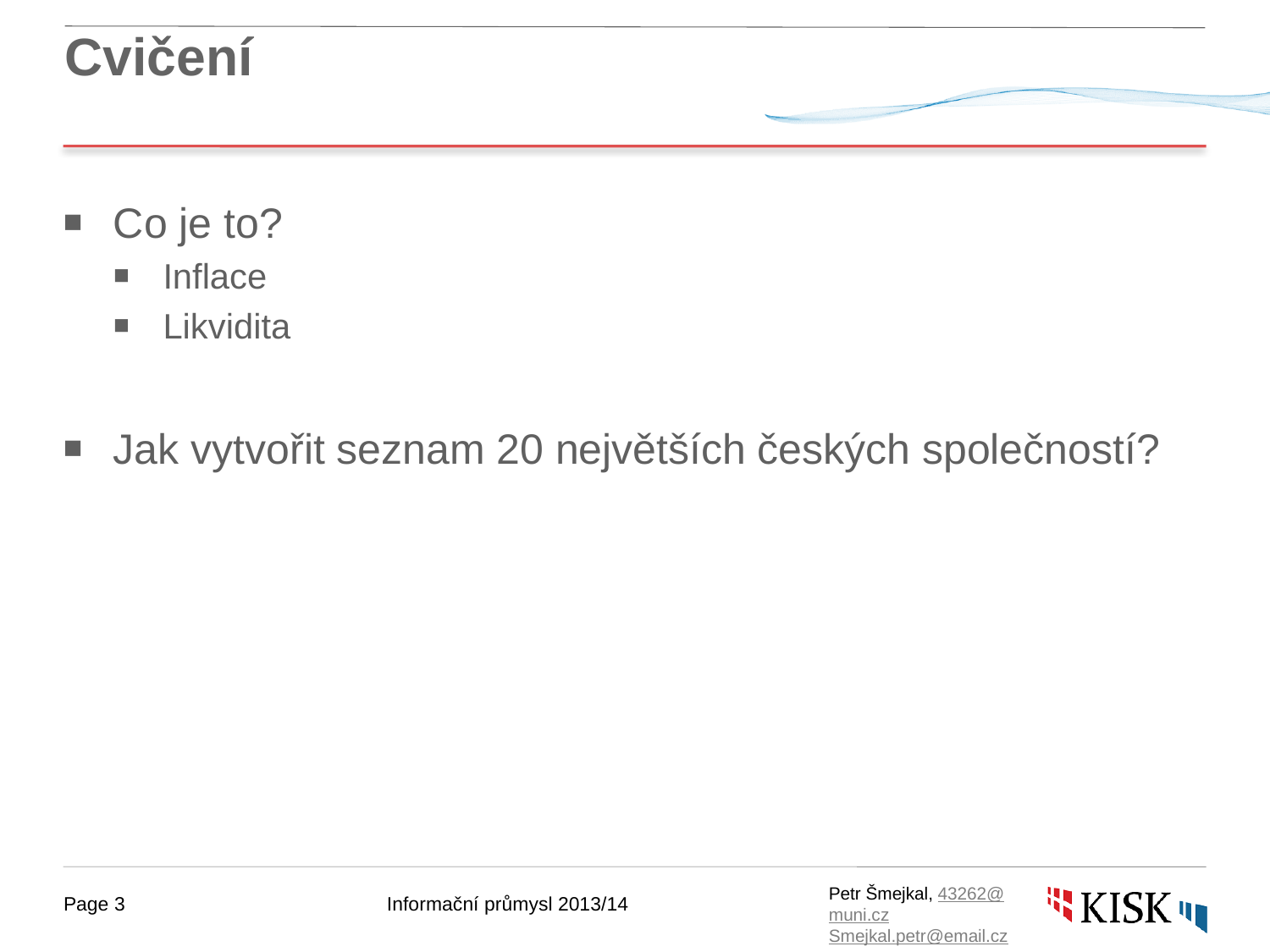

# Cvičení
Co je to?
Inflace
Likvidita

Jak vytvořit seznam 20 největších českých společností?